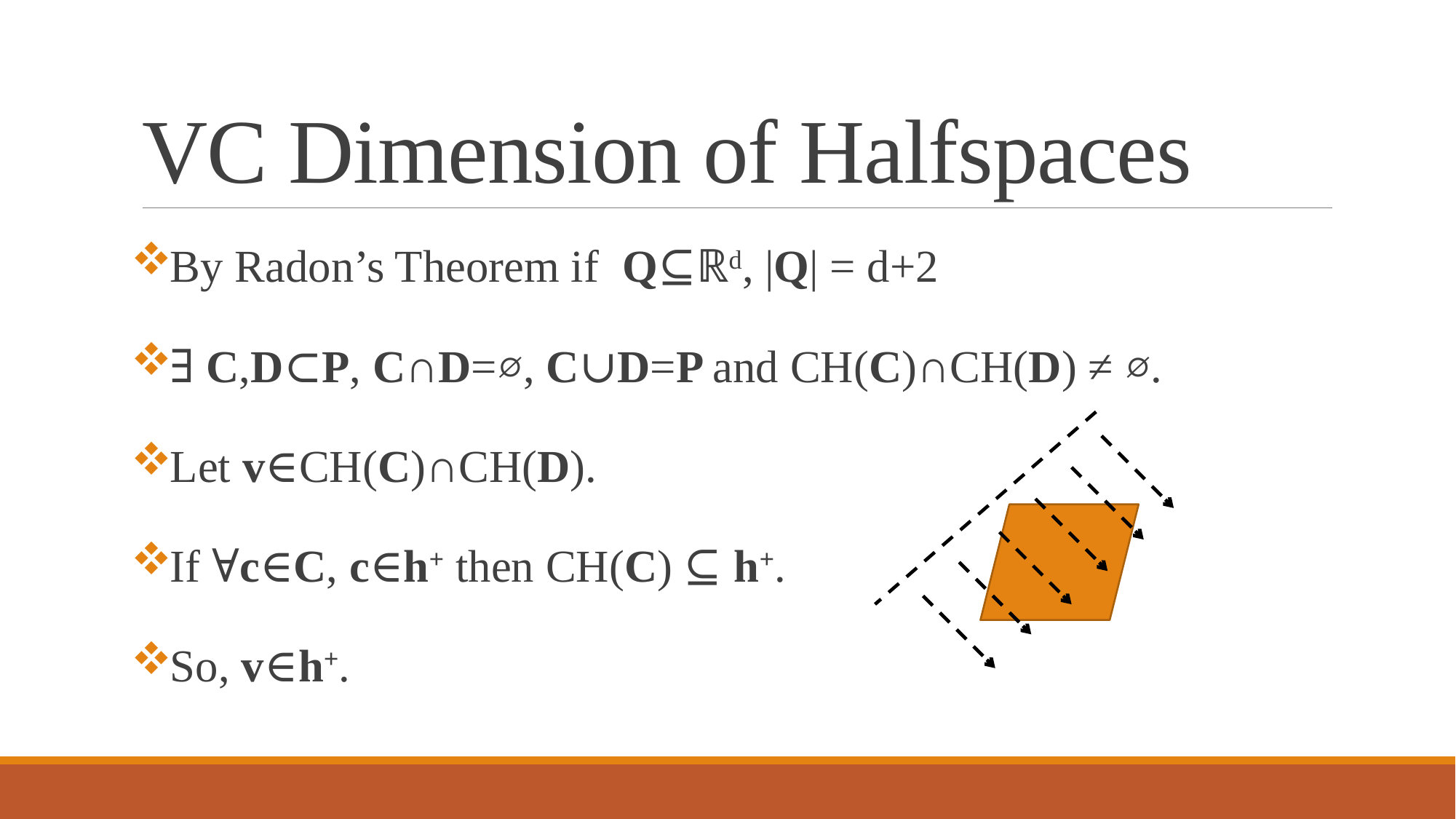

# VC Dimension of Halfspaces
By Radon’s Theorem if  Q⊆ℝd, |Q| = d+2
∃ C,D⊂P, C∩D=∅, C∪D=P and CH(C)∩CH(D) ≠ ∅.
Let v∈CH(C)∩CH(D).
If ∀c∈C, c∈h+ then CH(C) ⊆ h+.
So, v∈h+.